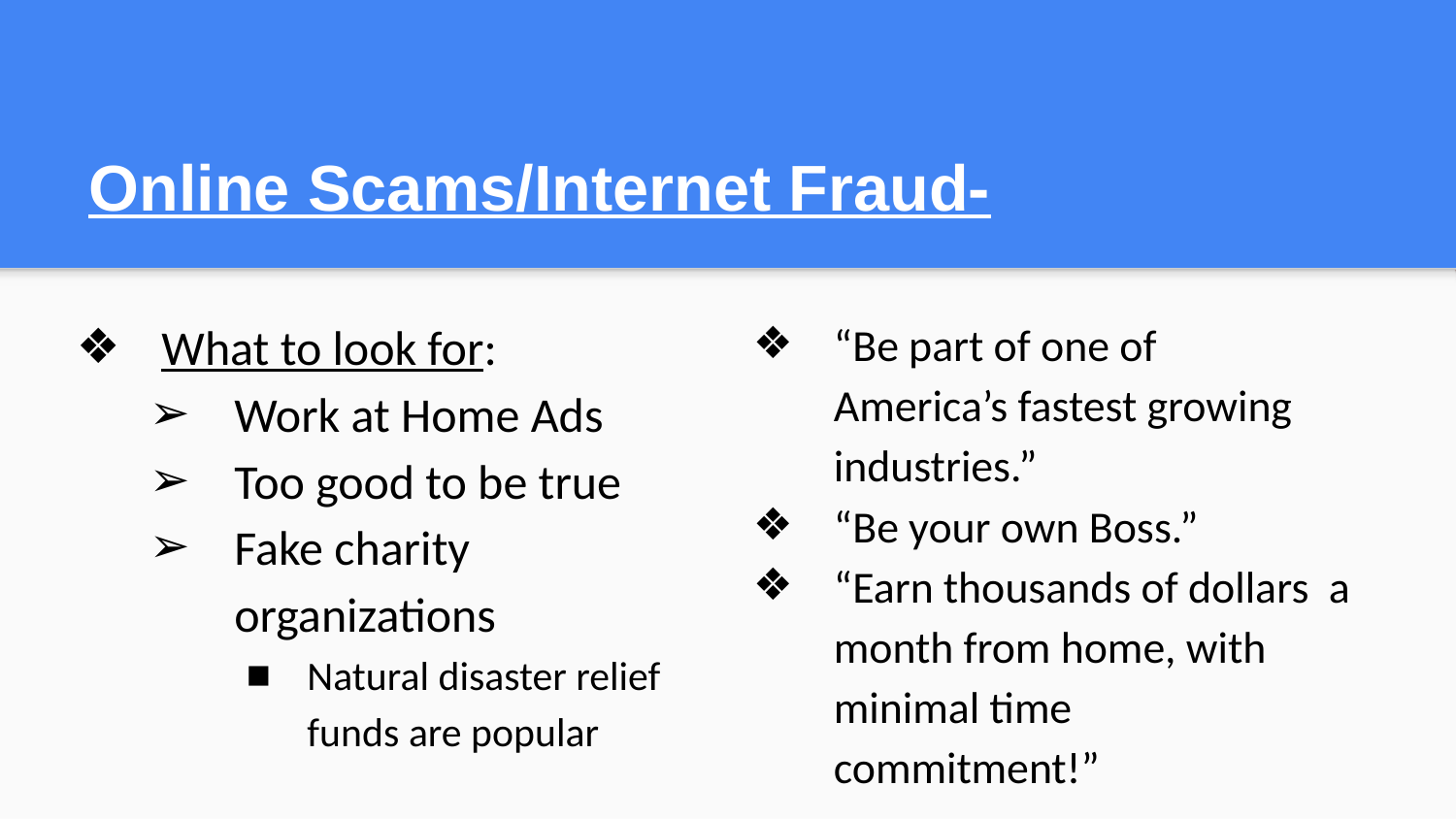

# Online Scams/Internet Fraud-

What to look for:
Work at Home Ads
Too good to be true
Fake charity  organizations
Natural disaster relief  funds are popular
“Be part of one of  America’s fastest growing  industries.”
“Be your own Boss.”
“Earn thousands of dollars  a month from home, with  minimal time  commitment!”